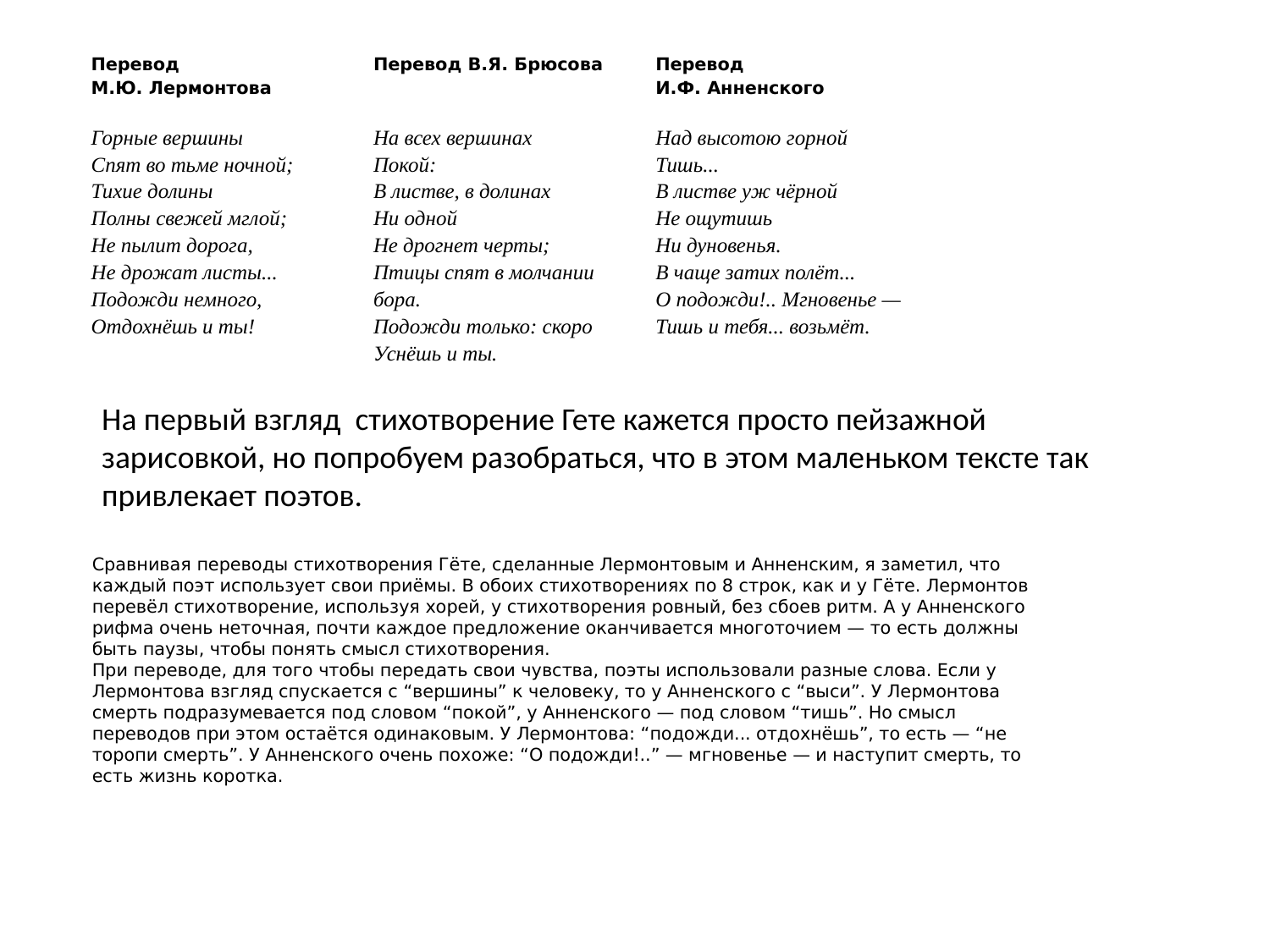

| Перевод М.Ю. Лермонтова | Перевод В.Я. Брюсова | Перевод И.Ф. Анненского |
| --- | --- | --- |
| Горные вершины Спят во тьме ночной; Тихие долины Полны свежей мглой; Не пылит дорога, Не дрожат листы... Подожди немного, Отдохнёшь и ты! | На всех вершинах Покой: В листве, в долинах Ни одной Не дрогнет черты; Птицы спят в молчании бора. Подожди только: скоро Уснёшь и ты. | Над высотою горной Тишь... В листве уж чёрной Не ощутишь Ни дуновенья. В чаще затих полёт... О подожди!.. Мгновенье — Тишь и тебя... возьмёт. |
На первый взгляд  стихотворение Гете кажется просто пейзажной зарисовкой, но попробуем разобраться, что в этом маленьком тексте так привлекает поэтов.
Сравнивая переводы стихотворения Гёте, сделанные Лермонтовым и Анненским, я заметил, что каждый поэт использует свои приёмы. В обоих стихотворениях по 8 строк, как и у Гёте. Лермонтов перевёл стихотворение, используя хорей, у стихотворения ровный, без сбоев ритм. А у Анненского рифма очень неточная, почти каждое предложение оканчивается многоточием — то есть должны быть паузы, чтобы понять смысл стихотворения.
При переводе, для того чтобы передать свои чувства, поэты использовали разные слова. Если у Лермонтова взгляд спускается с “вершины” к человеку, то у Анненского с “выси”. У Лермонтова смерть подразумевается под словом “покой”, у Анненского — под словом “тишь”. Но смысл переводов при этом остаётся одинаковым. У Лермонтова: “подожди... отдохнёшь”, то есть — “не торопи смерть”. У Анненского очень похоже: “О подожди!..” — мгновенье — и наступит смерть, то есть жизнь коротка.